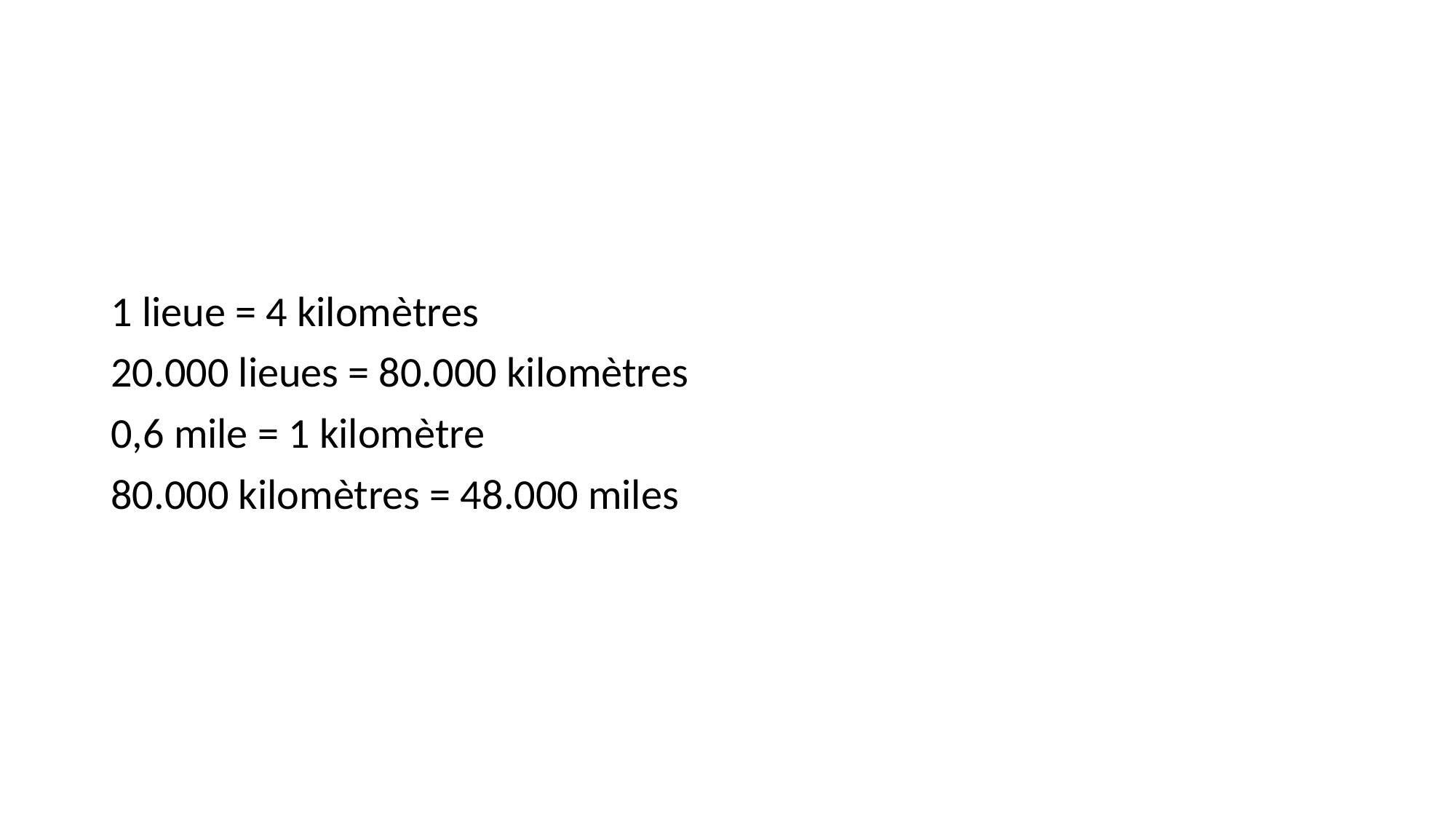

#

1 lieue = 4 kilomètres
20.000 lieues = 80.000 kilomètres
0,6 mile = 1 kilomètre
80.000 kilomètres = 48.000 miles